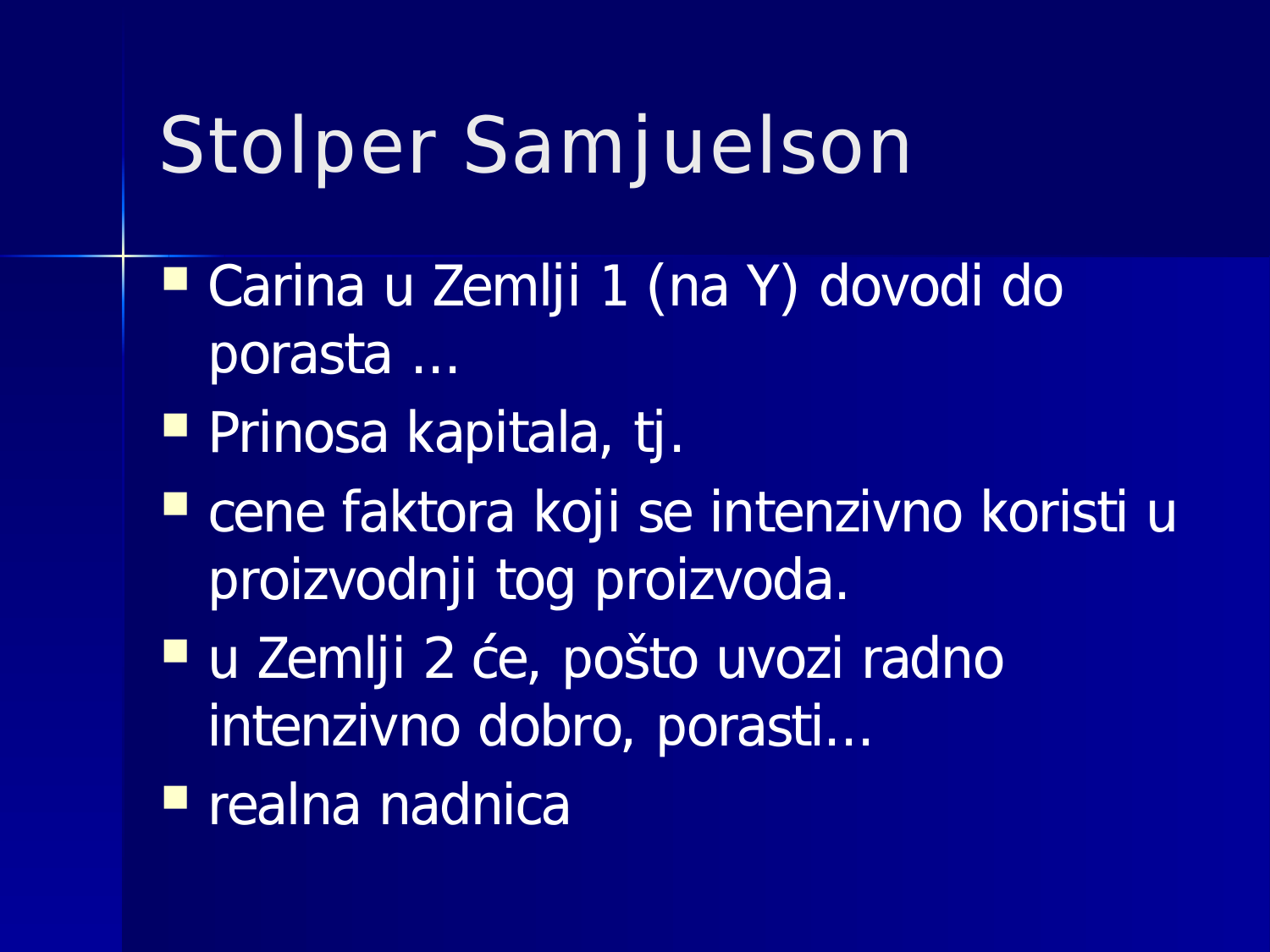

# Stolper Samjuelson
Carina u Zemlji 1 (na Y) dovodi do porasta ...
Prinosa kapitala, tj.
cene faktora koji se intenzivno koristi u proizvodnji tog proizvoda.
u Zemlji 2 će, pošto uvozi radno intenzivno dobro, porasti...
realna nadnica